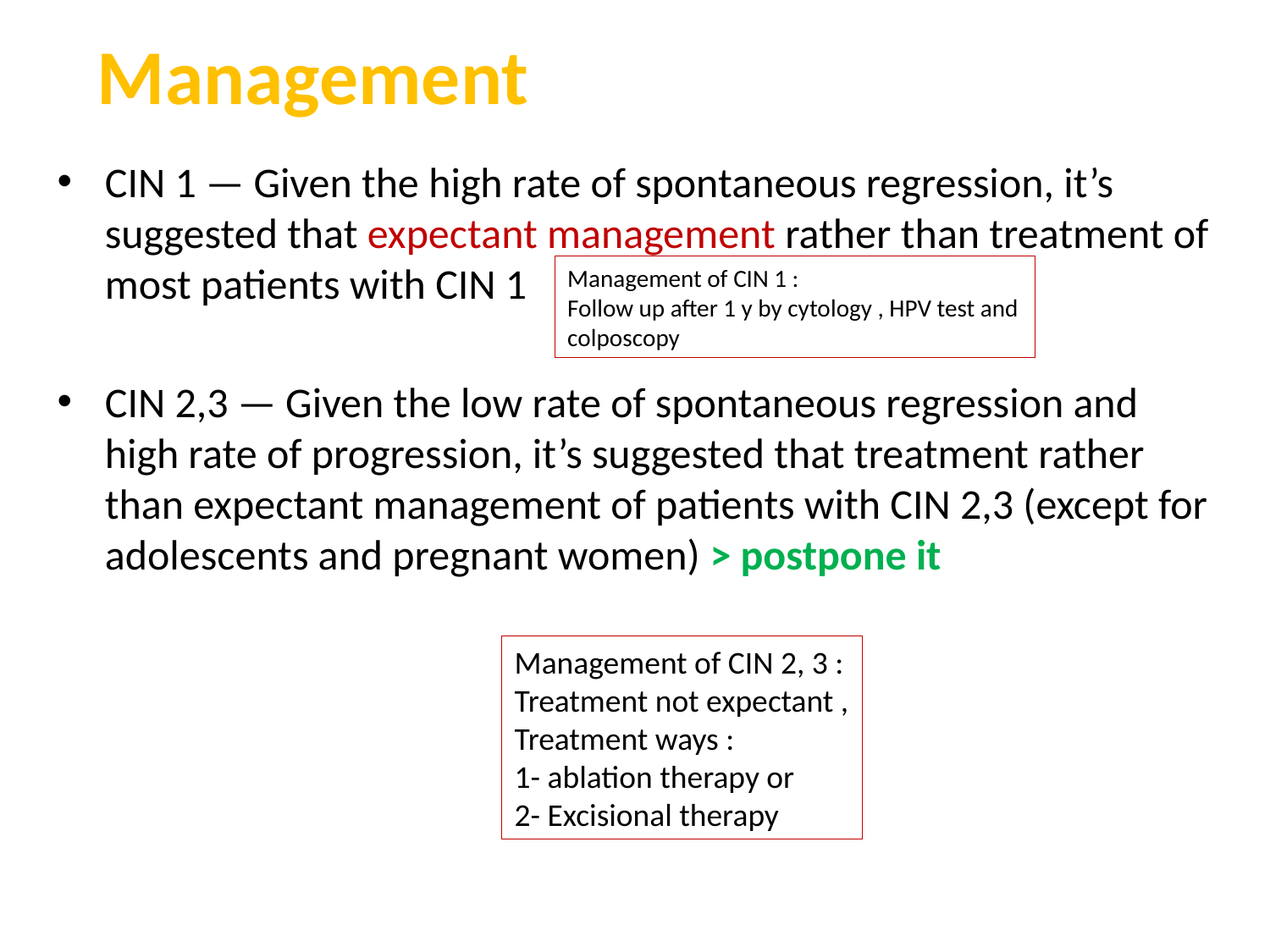

# Management
CIN 1 — Given the high rate of spontaneous regression, it’s suggested that expectant management rather than treatment of most patients with CIN 1

CIN 2,3 — Given the low rate of spontaneous regression and high rate of progression, it’s suggested that treatment rather than expectant management of patients with CIN 2,3 (except for adolescents and pregnant women) > postpone it
Management of CIN 1 :
Follow up after 1 y by cytology , HPV test and colposcopy
Management of CIN 2, 3 :
Treatment not expectant ,
Treatment ways :
1- ablation therapy or
2- Excisional therapy